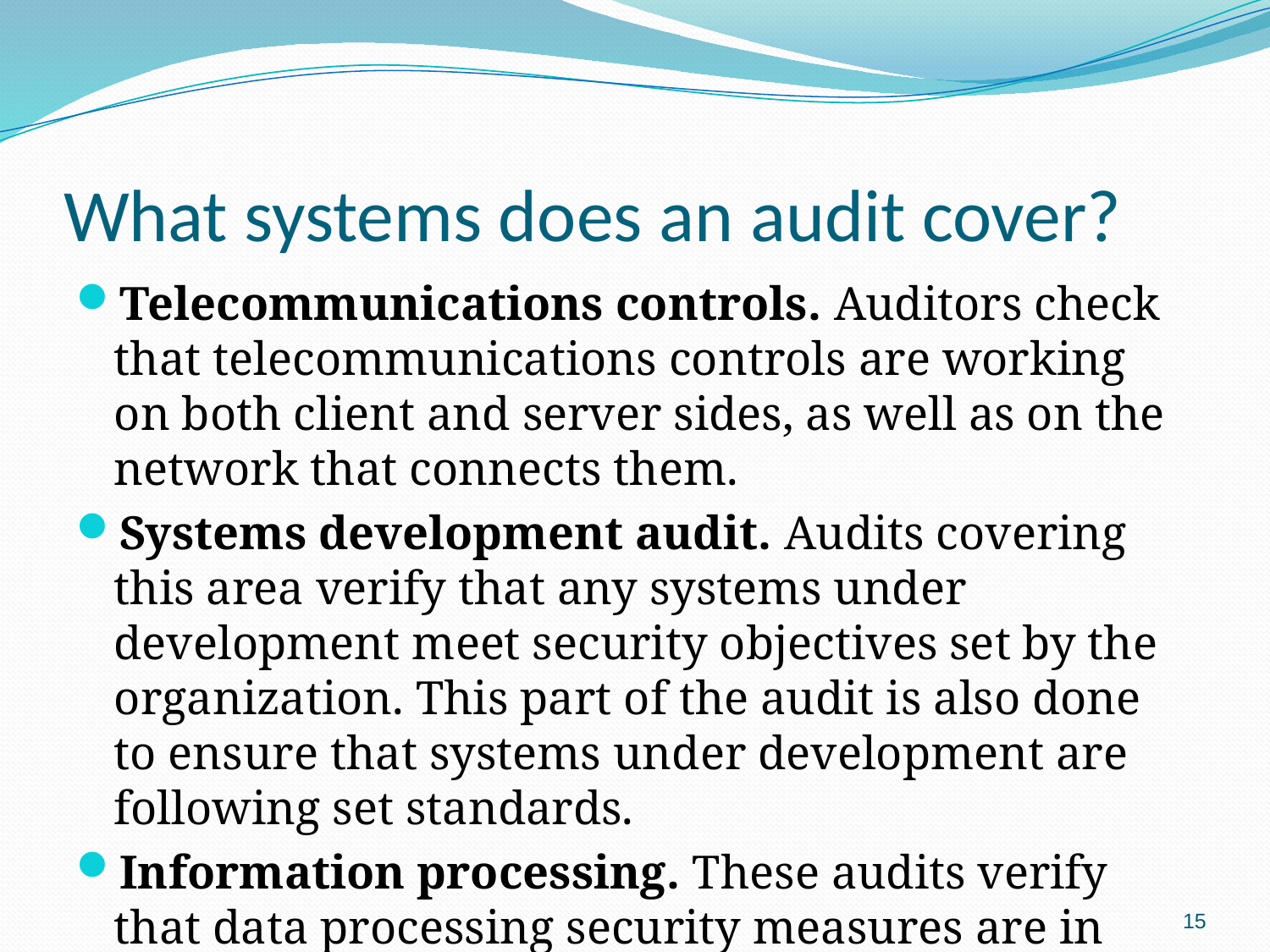

# What systems does an audit cover?
Telecommunications controls. Auditors check that telecommunications controls are working on both client and server sides, as well as on the network that connects them.
Systems development audit. Audits covering this area verify that any systems under development meet security objectives set by the organization. This part of the audit is also done to ensure that systems under development are following set standards.
Information processing. These audits verify that data processing security measures are in place.

15